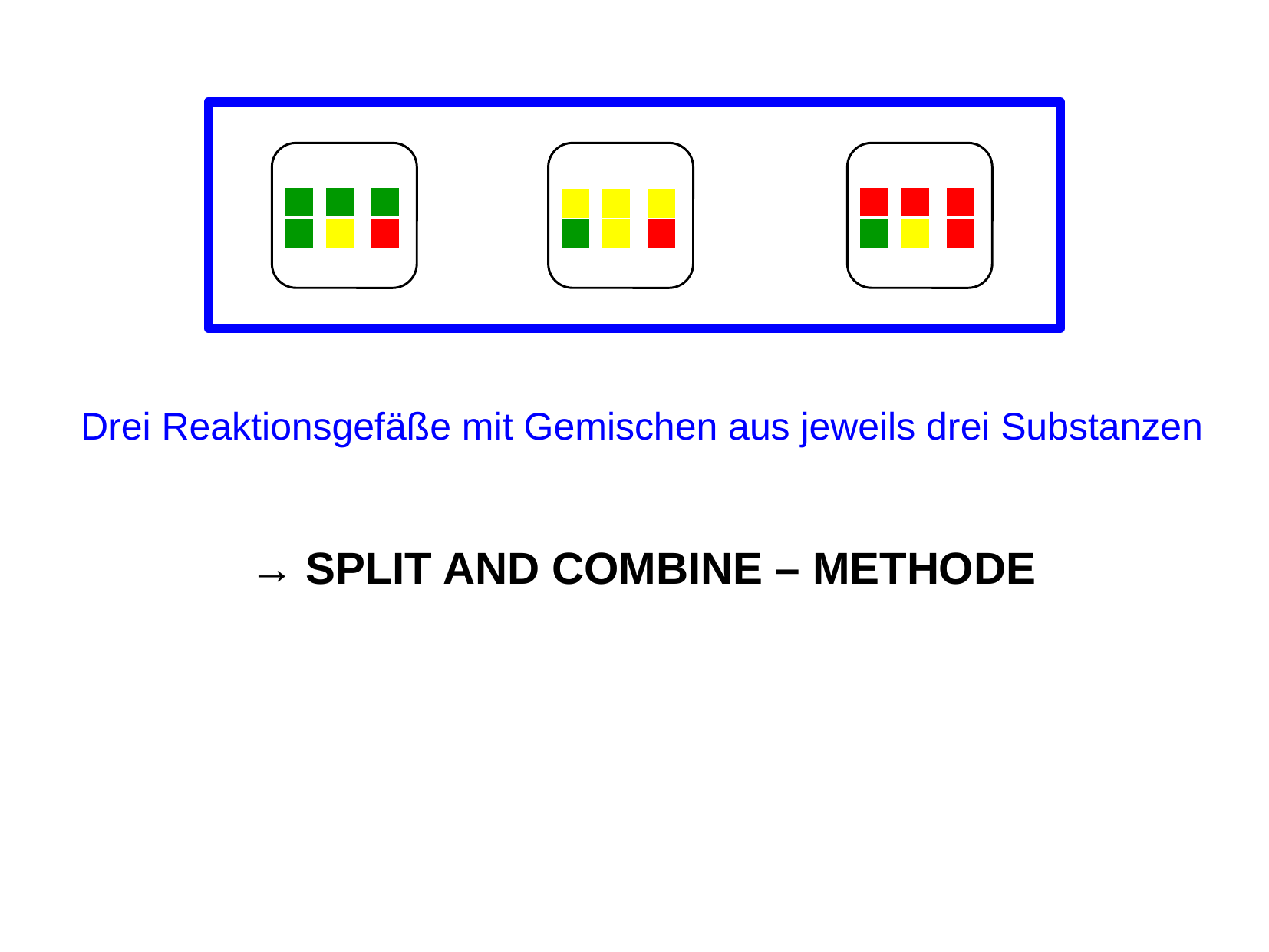

Drei Reaktionsgefäße mit Gemischen aus jeweils drei Substanzen
 → SPLIT AND COMBINE – METHODE